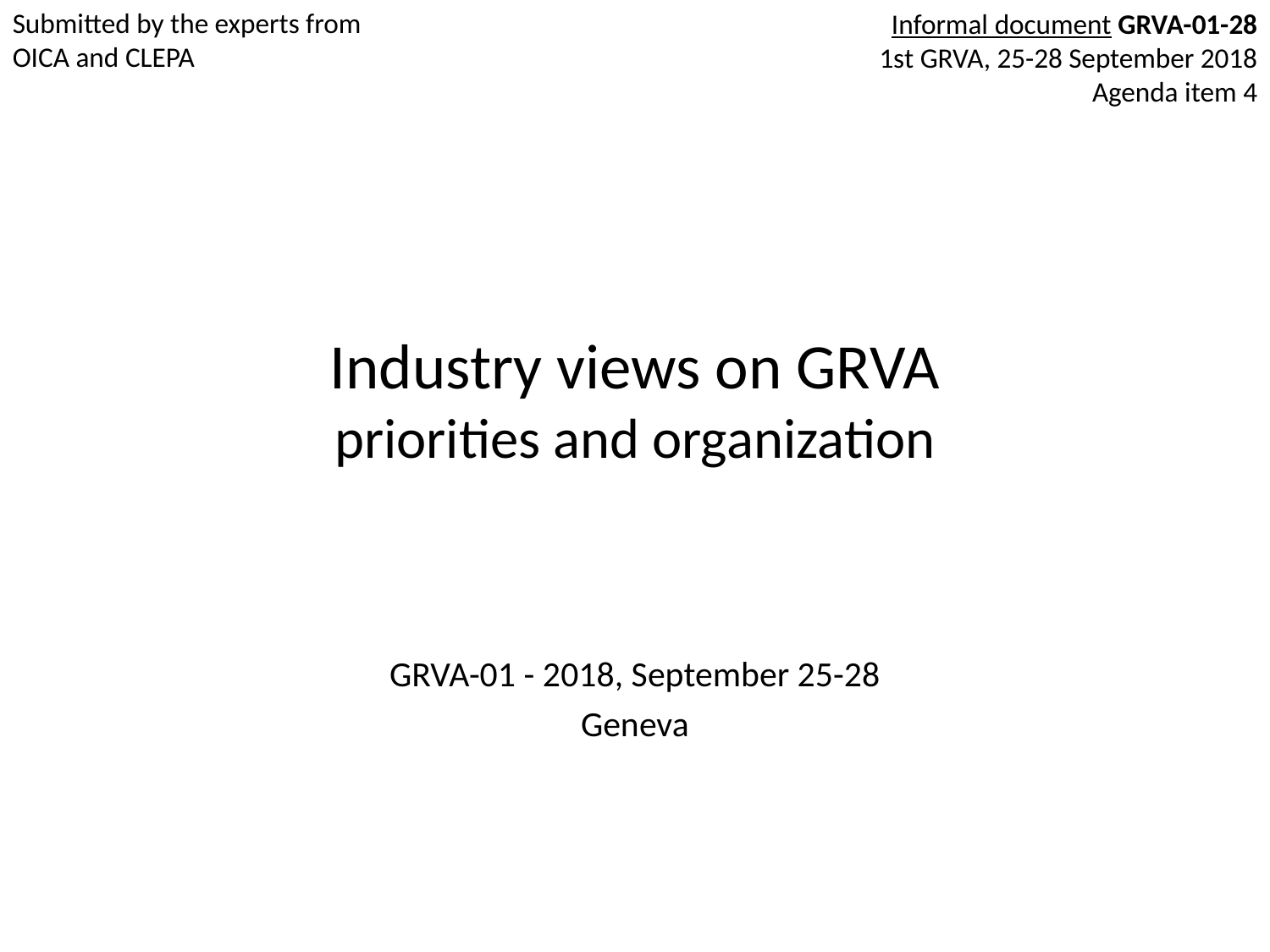

Informal document GRVA-01-28
1st GRVA, 25-28 September 2018
Agenda item 4
Submitted by the experts from OICA and CLEPA
# Industry views on GRVA priorities and organization
GRVA-01 - 2018, September 25-28
Geneva